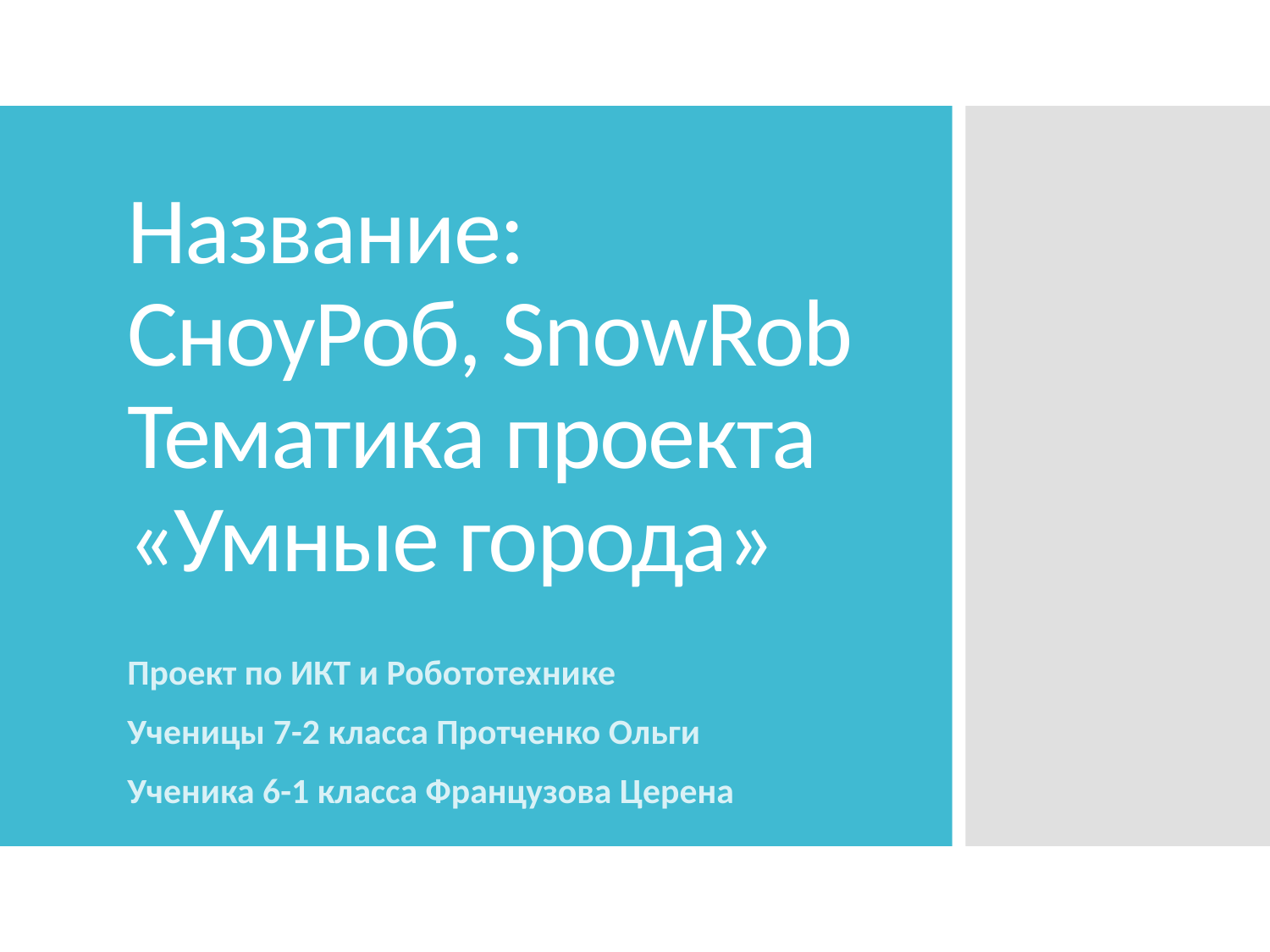

# Название: СноуРоб, SnowRob Тематика проекта «Умные города»
Проект по ИКТ и Робототехнике
Ученицы 7-2 класса Протченко Ольги
Ученика 6-1 класса Французова Церена